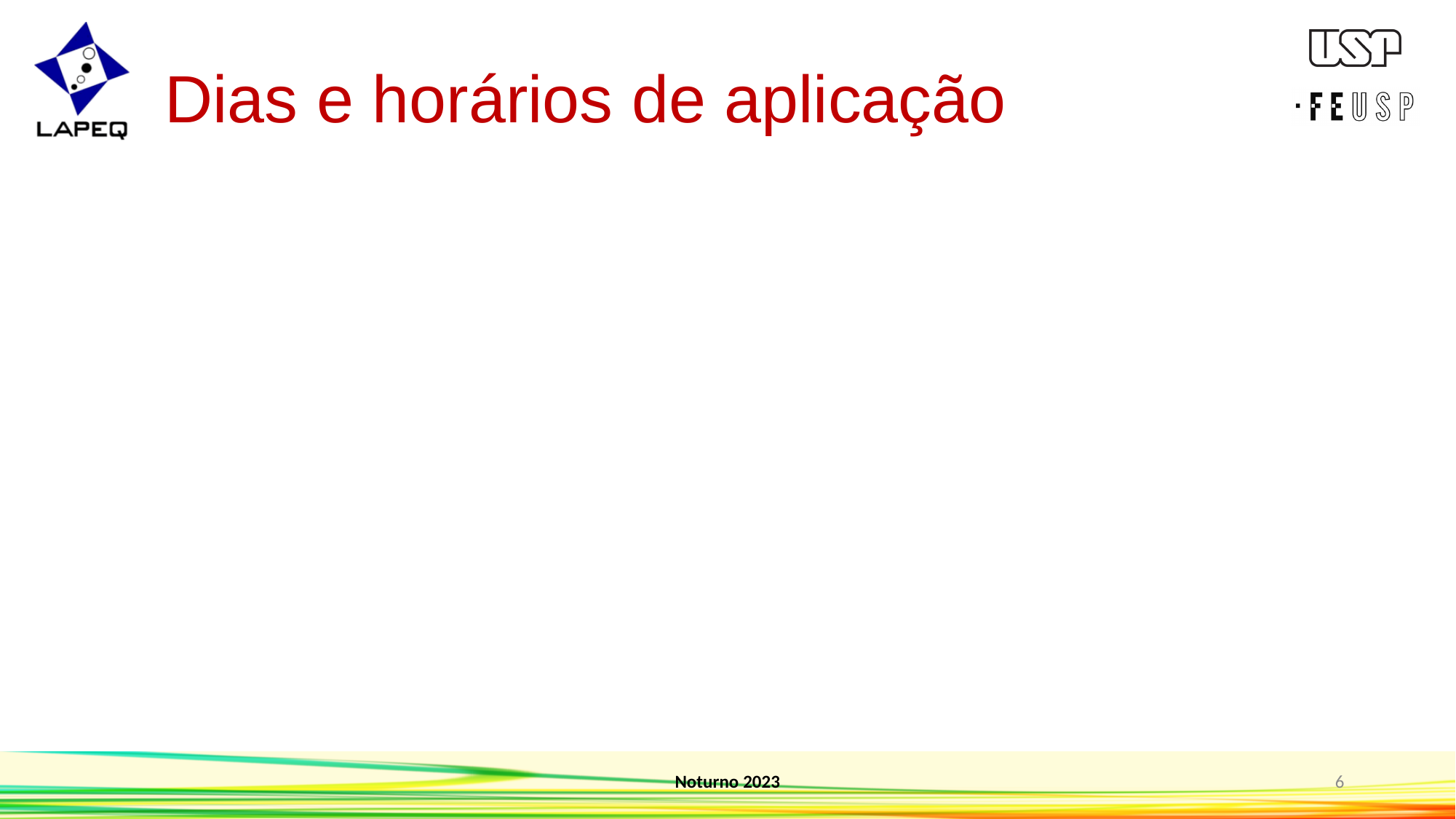

# Dias e horários de aplicação

Noturno 2023
6